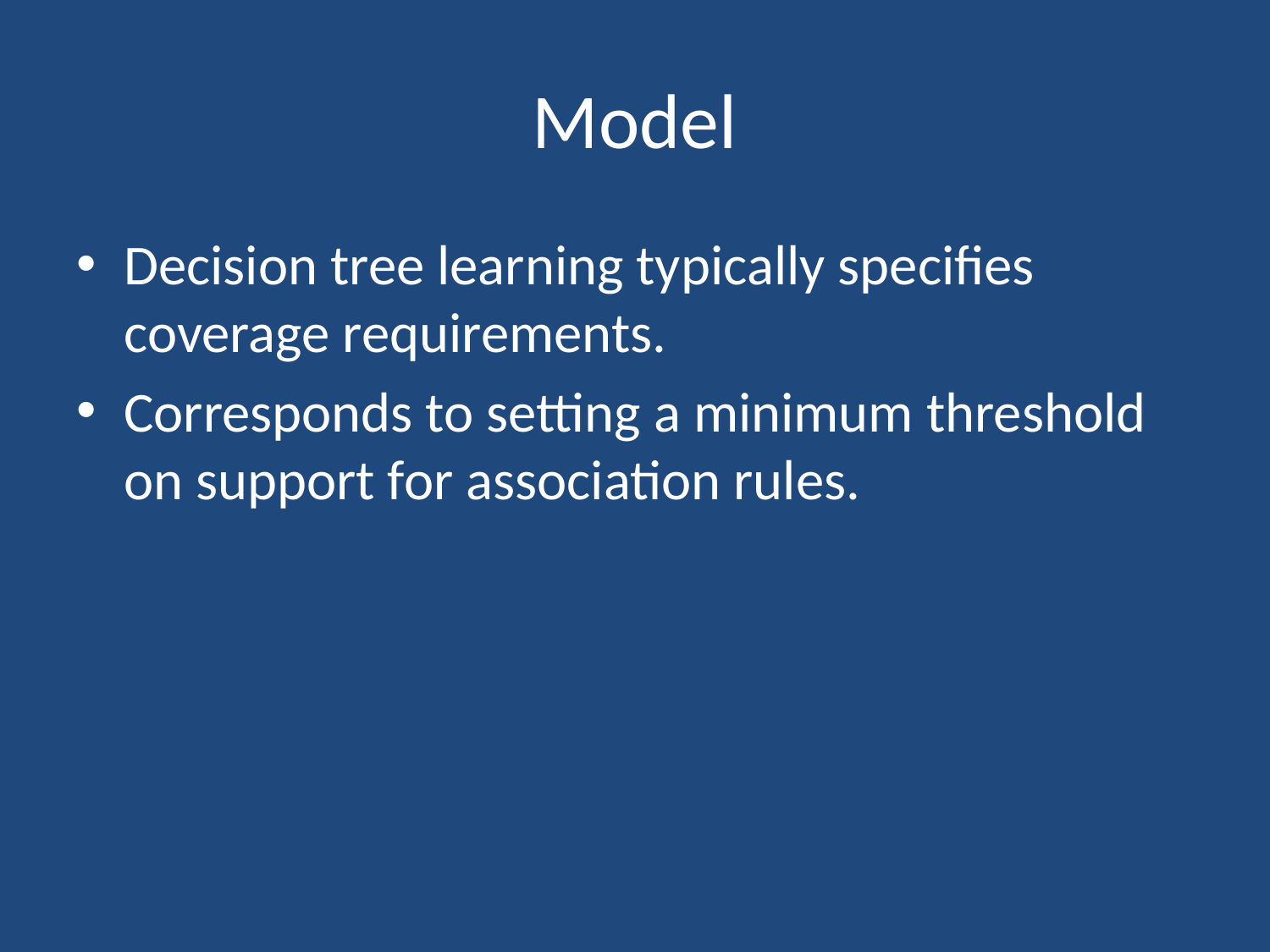

# Model
Decision tree learning typically specifies coverage requirements.
Corresponds to setting a minimum threshold on support for association rules.